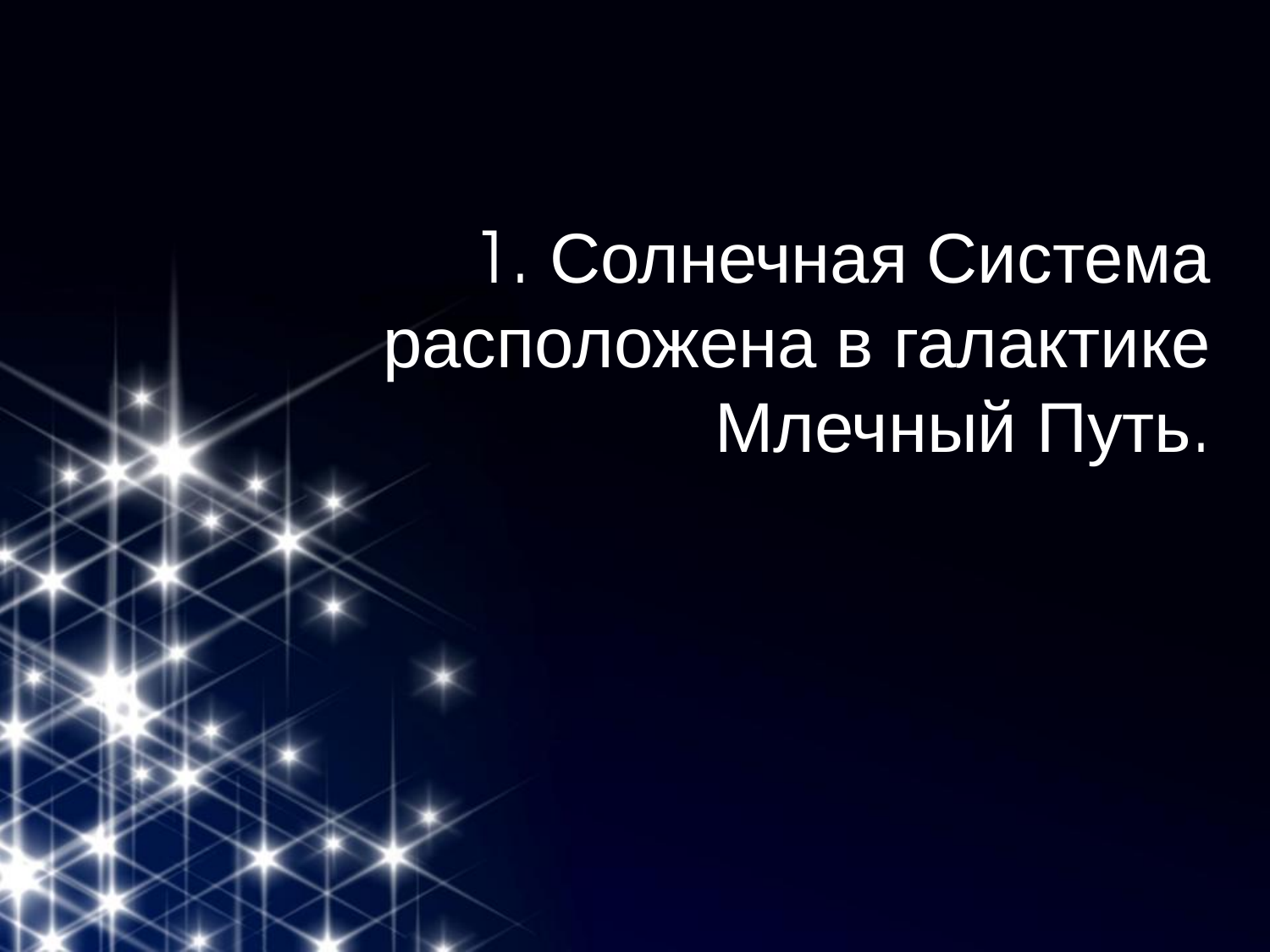

#
1. Солнечная Система расположена в галактике Млечный Путь.